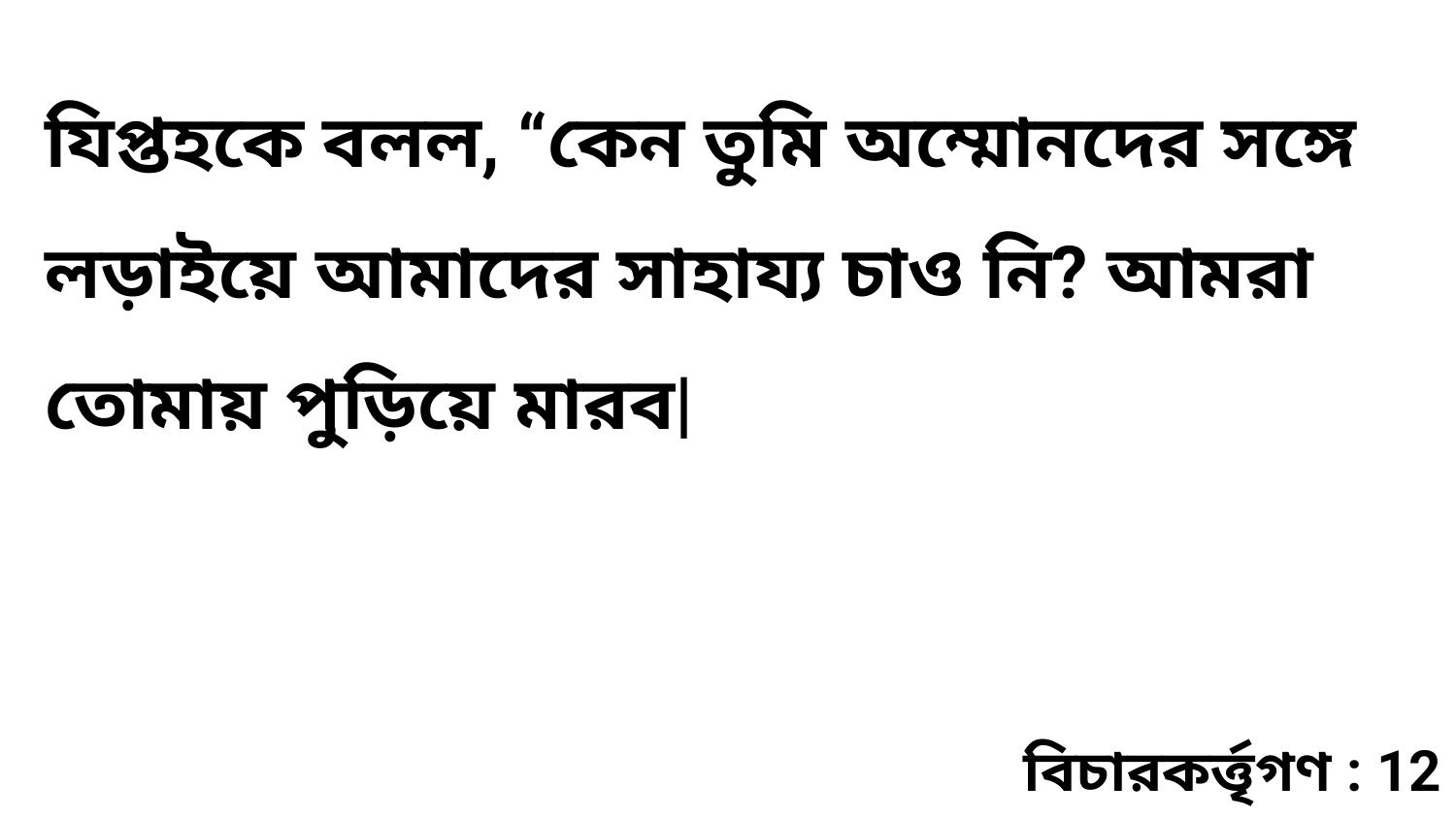

যিপ্তহকে বলল, “কেন তুমি অম্মোনদের সঙ্গে লড়াইয়ে আমাদের সাহায্য চাও নি? আমরা তোমায় পুড়িয়ে মারব|
বিচারকর্ত্তৃগণ : 12